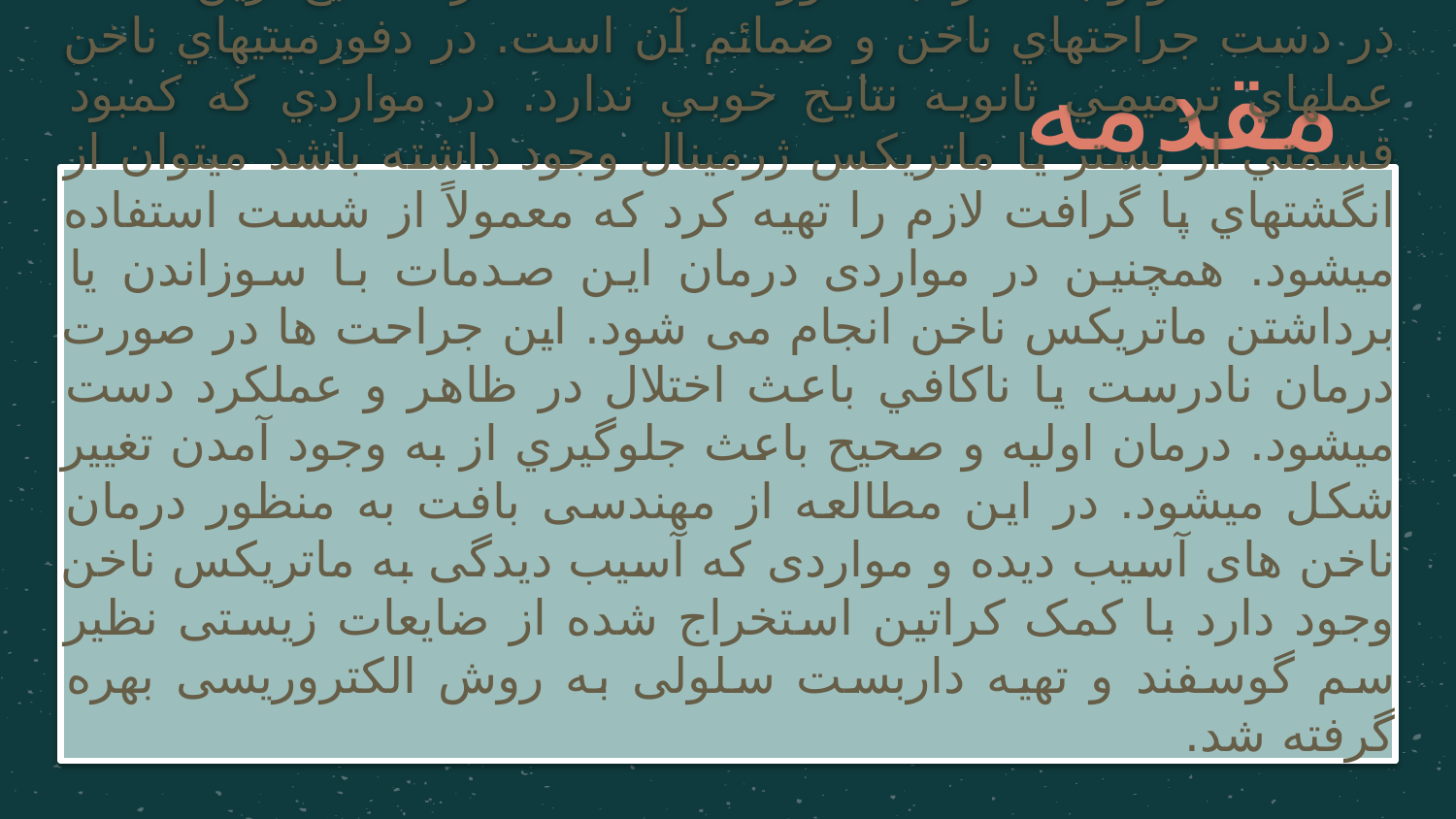

# مقدمه
امروزه تحقیقات در زمینه مهندسی بافت در سطح وسیعی رو به گسترش است به طوری که مهندسی بافت توانایی بالقوه برای ساخت عضو و بافت را به صورت de novo  دارد. شايع ترين صدمه در دست جراحتهاي ناخن و ضمائم آن است. در دفورميتيهاي ناخن عملهاي ترميمي ثانويه نتايج خوبي ندارد. در مواردي كه كمبود قسمتي از بستر يا ماتريكس ژرمينال وجود داشته باشد ميتوان از انگشتهاي پا گرافت لازم را تهيه كرد كه معمولاً از شست استفاده ميشود. همچنین در مواردی درمان این صدمات با سوزاندن یا برداشتن ماتریکس ناخن انجام می شود. اين جراحت ها در صورت درمان نادرست يا ناكافي باعث اختلال در ظاهر و عملكرد دست ميشود. درمان اوليه و صحيح باعث جلوگيري از به وجود آمدن تغيير شكل ميشود. در این مطالعه از مهندسی بافت به منظور درمان ناخن های آسیب دیده و مواردی که آسیب دیدگی به ماتریکس ناخن وجود دارد با کمک کراتین استخراج شده از ضایعات زیستی نظیر سم گوسفند و تهیه داربست سلولی به روش الکتروریسی بهره گرفته شد.